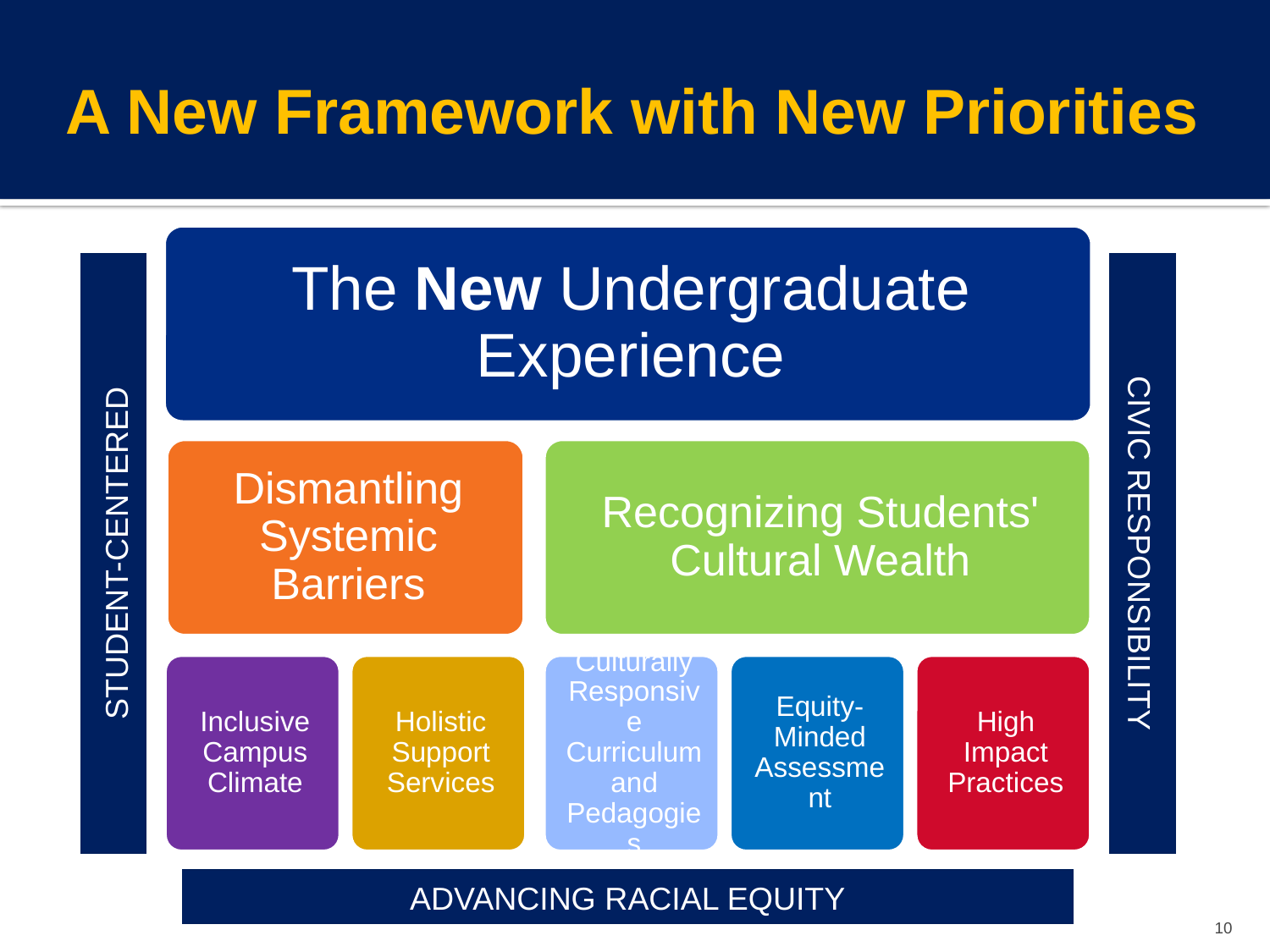

# A New Framework with New Priorities
The New Undergraduate Experience
Dismantling Systemic Barriers
Inclusive Campus Climate
Holistic Support Services
Recognizing Students' Cultural Wealth
Culturally Responsive Curriculum and Pedagogies
Equity-Minded Assessment
High Impact Practices

STUDENT-CENTERED
CIVIC RESPONSIBILITY
ADVANCING RACIAL EQUITY